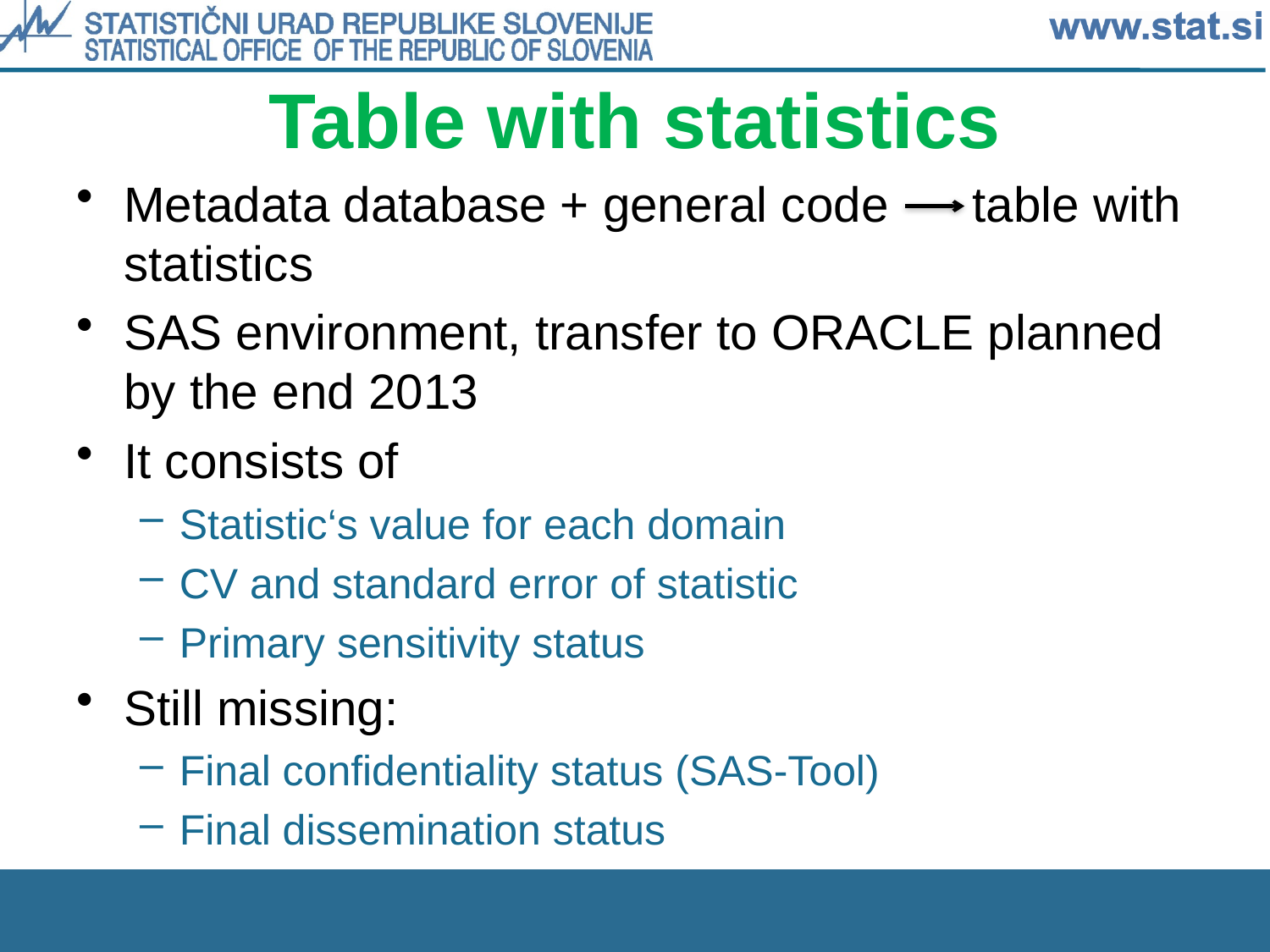

# Table with statistics
Metadata database + general code      table with statistics
SAS environment, transfer to ORACLE planned by the end 2013
It consists of
Statistic‘s value for each domain
CV and standard error of statistic
Primary sensitivity status
Still missing:
Final confidentiality status (SAS-Tool)
Final dissemination status